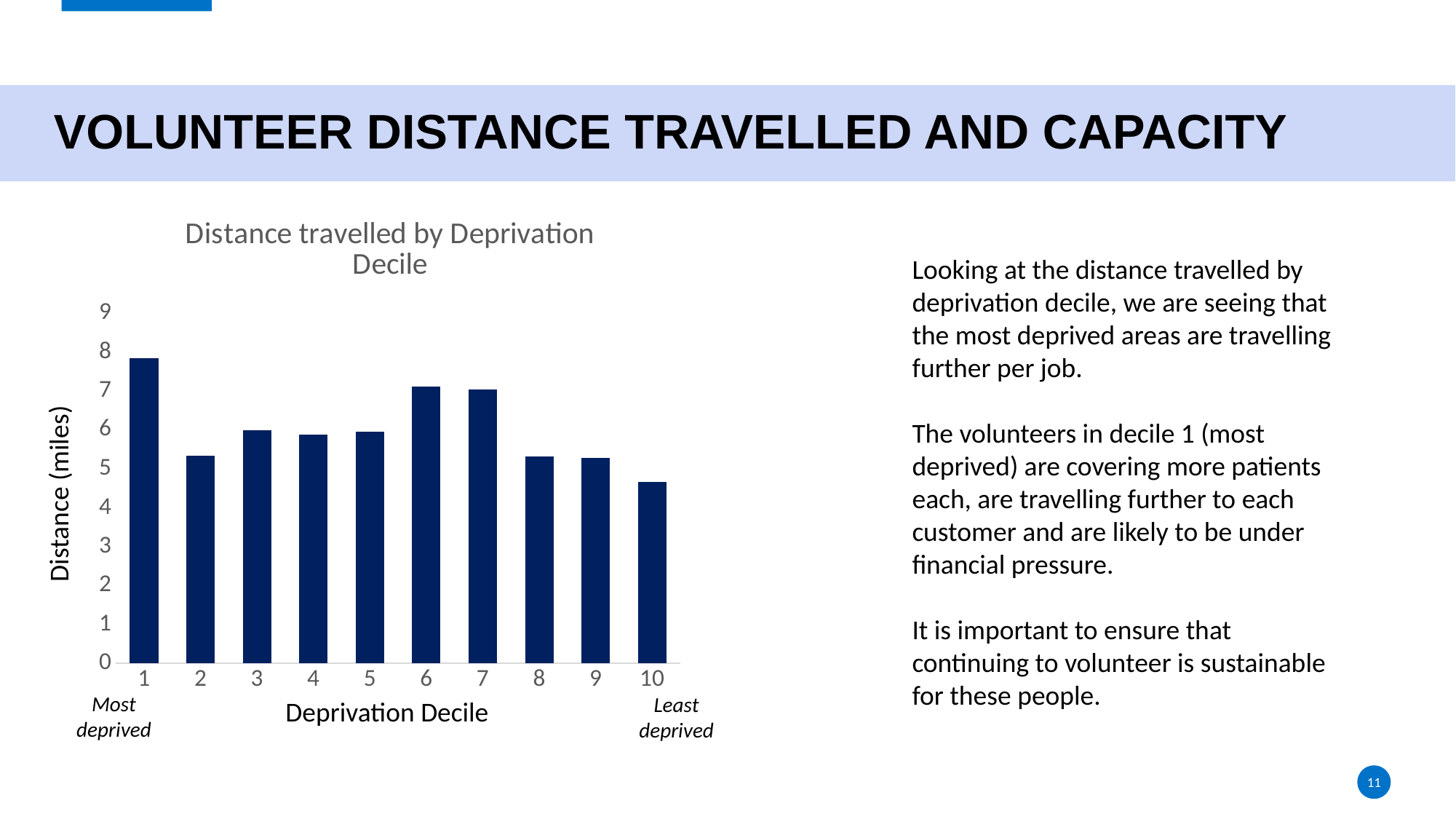

VOLUNTEER DISTANCE TRAVELLED and capacity

### Chart: Distance travelled by Deprivation Decile

| Category |  |
|---|---|
Looking at the distance travelled by deprivation decile, we are seeing that the most deprived areas are travelling further per job.

The volunteers in decile 1 (most deprived) are covering more patients each, are travelling further to each customer and are likely to be under financial pressure.

It is important to ensure that continuing to volunteer is sustainable for these people.

Distance (miles)
Most deprived
Least deprived
Deprivation Decile
11